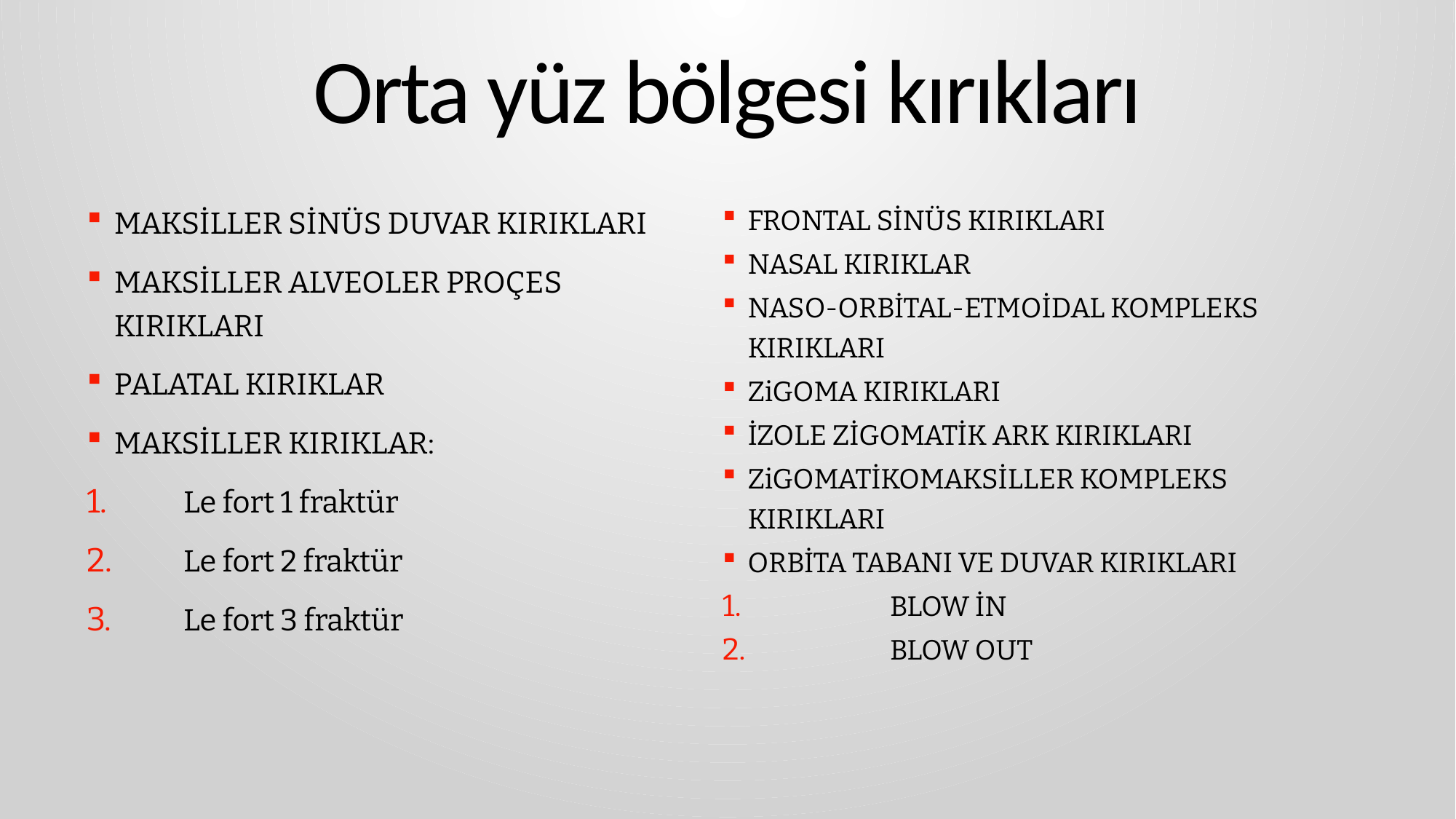

# Orta yüz bölgesi kırıkları
MAKSİLLER SİNÜS DUVAR KIRIKLARI
MAKSİLLER ALVEOLER PROÇES KIRIKLARI
PALATAL KIRIKLAR
MAKSİLLER KIRIKLAR:
       Le fort 1 fraktür
       Le fort 2 fraktür
       Le fort 3 fraktür
FRONTAL SİNÜS KIRIKLARI
NASAL KIRIKLAR
NASO-ORBİTAL-ETMOİDAL KOMPLEKS KIRIKLARI
ZiGOMA KIRIKLARI
İZOLE ZİGOMATİK ARK KIRIKLARI
ZiGOMATİKOMAKSİLLER KOMPLEKS KIRIKLARI
ORBİTA TABANI VE DUVAR KIRIKLARI
   BLOW İN
   BLOW OUT